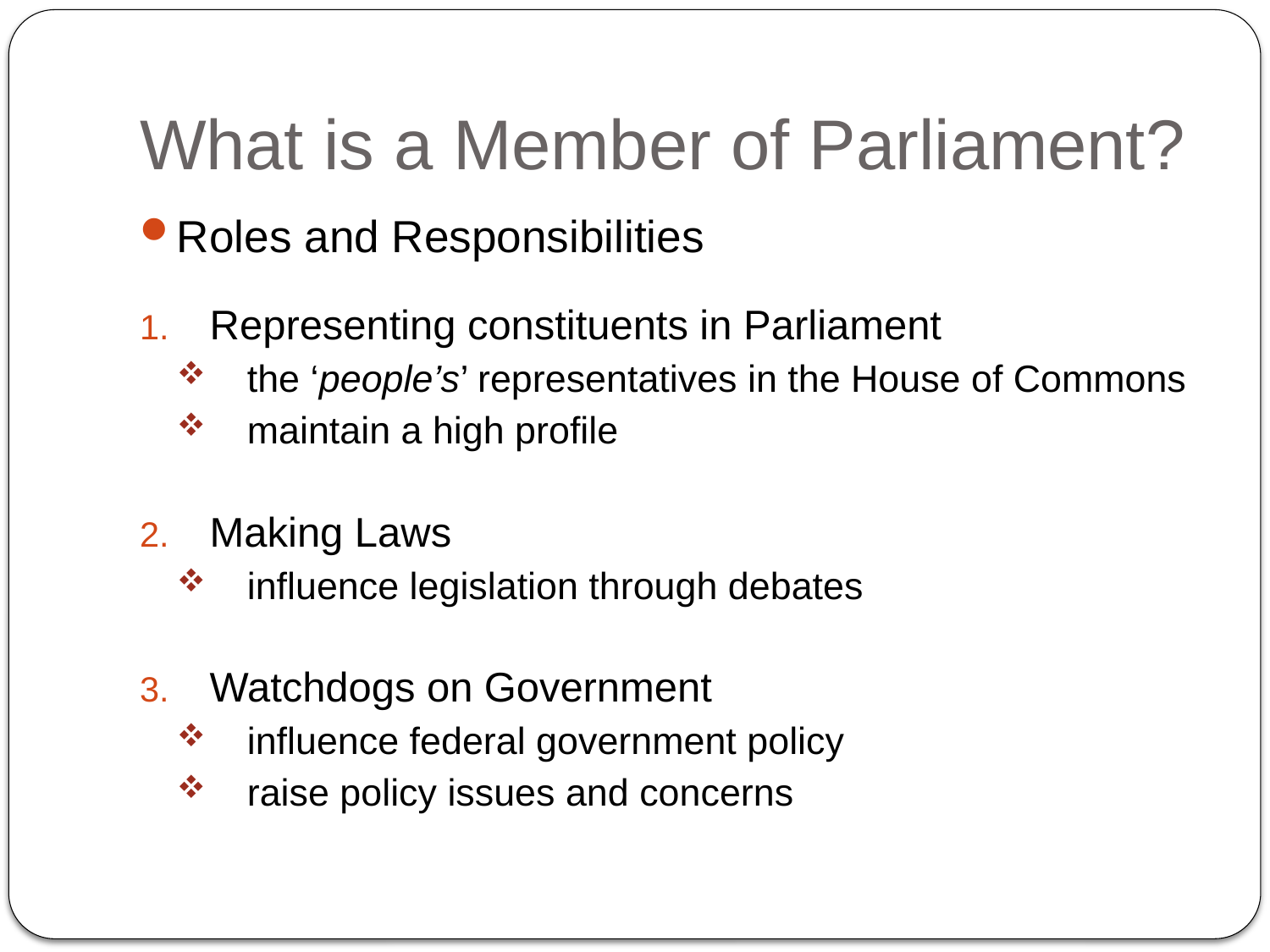

# What is a Member of Parliament?
Roles and Responsibilities

Representing constituents in Parliament
the ‘people’s’ representatives in the House of Commons
maintain a high profile

Making Laws
influence legislation through debates

Watchdogs on Government
influence federal government policy
raise policy issues and concerns